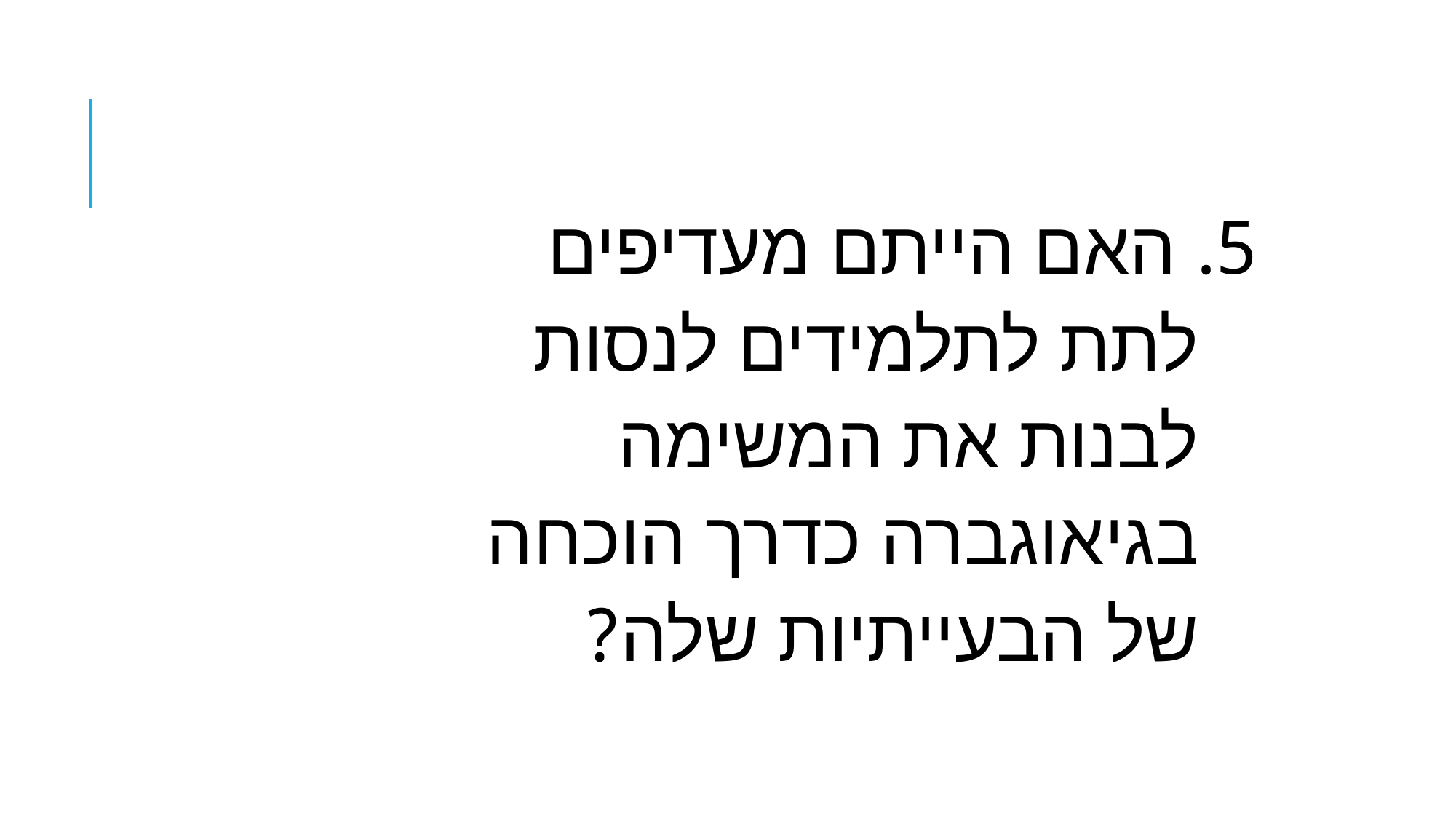

5. האם הייתם מעדיפים
   לתת לתלמידים לנסות
   לבנות את המשימה
   בגיאוגברה כדרך הוכחה
   של הבעייתיות שלה?